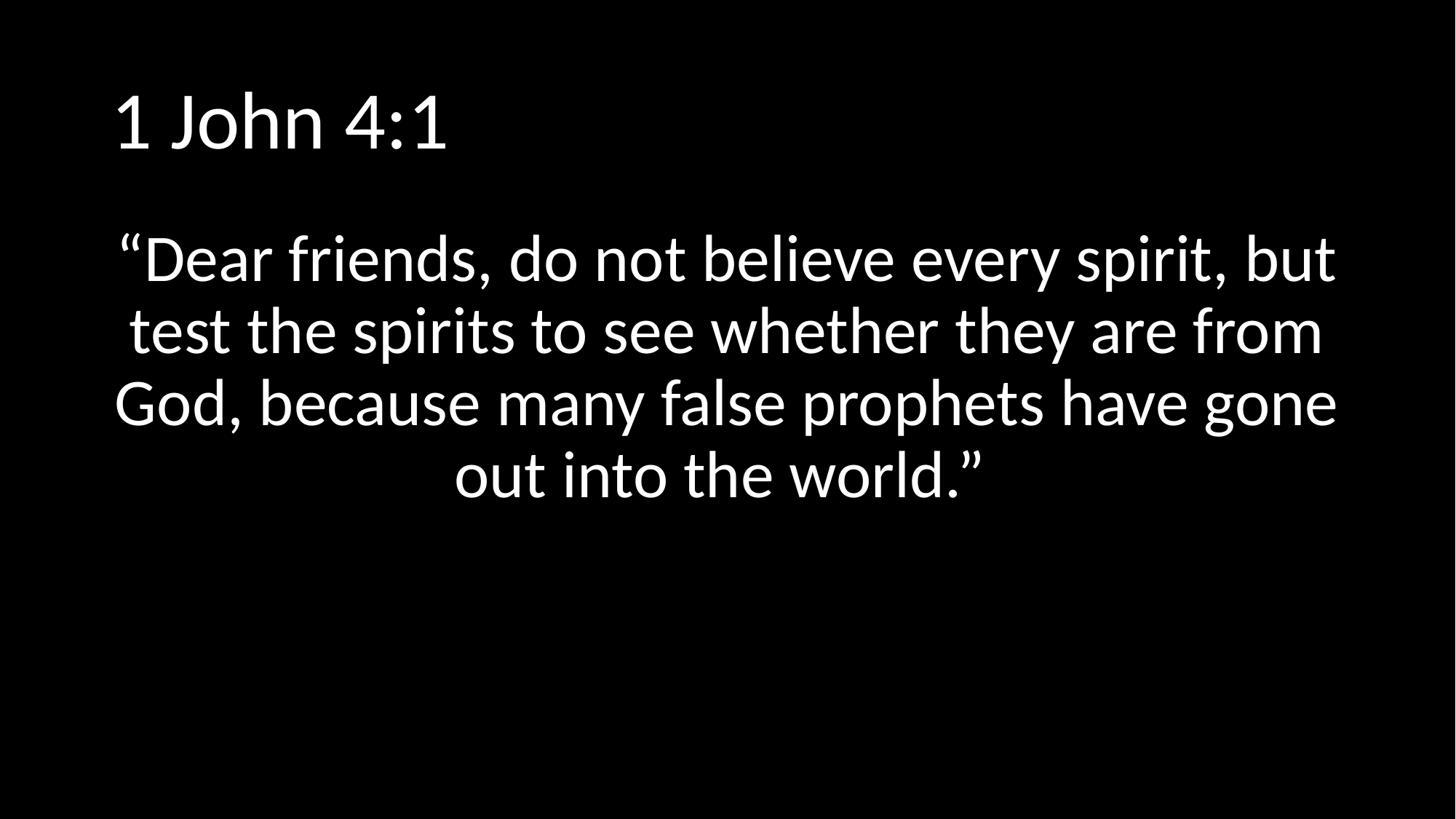

# 1 John 4:1
“Dear friends, do not believe every spirit, but test the spirits to see whether they are from God, because many false prophets have gone out into the world.”